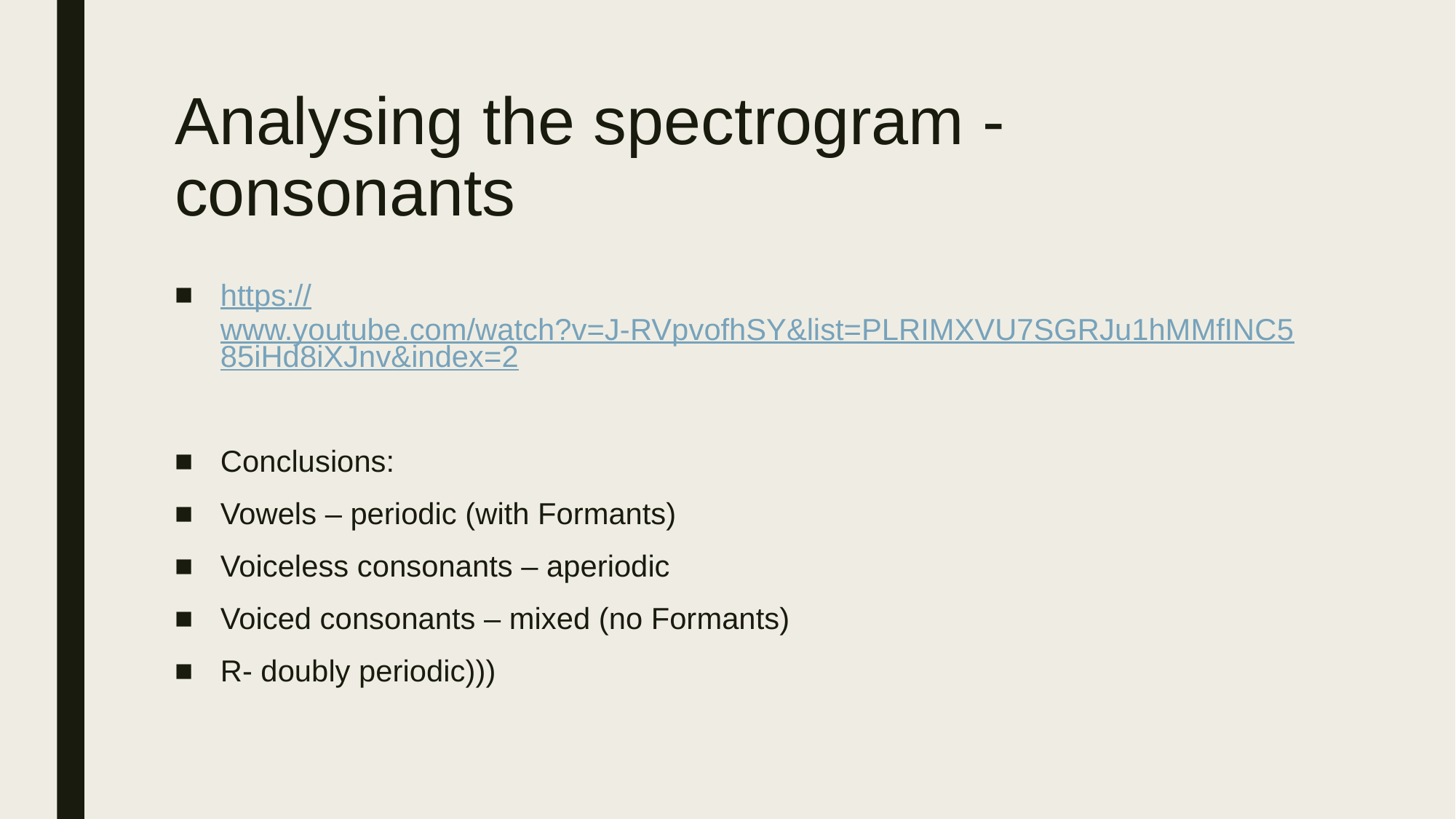

# Analysing the spectrogram - consonants
https://www.youtube.com/watch?v=J-RVpvofhSY&list=PLRIMXVU7SGRJu1hMMfINC585iHd8iXJnv&index=2

Conclusions:
Vowels – periodic (with Formants)
Voiceless consonants – aperiodic
Voiced consonants – mixed (no Formants)
R- doubly periodic)))